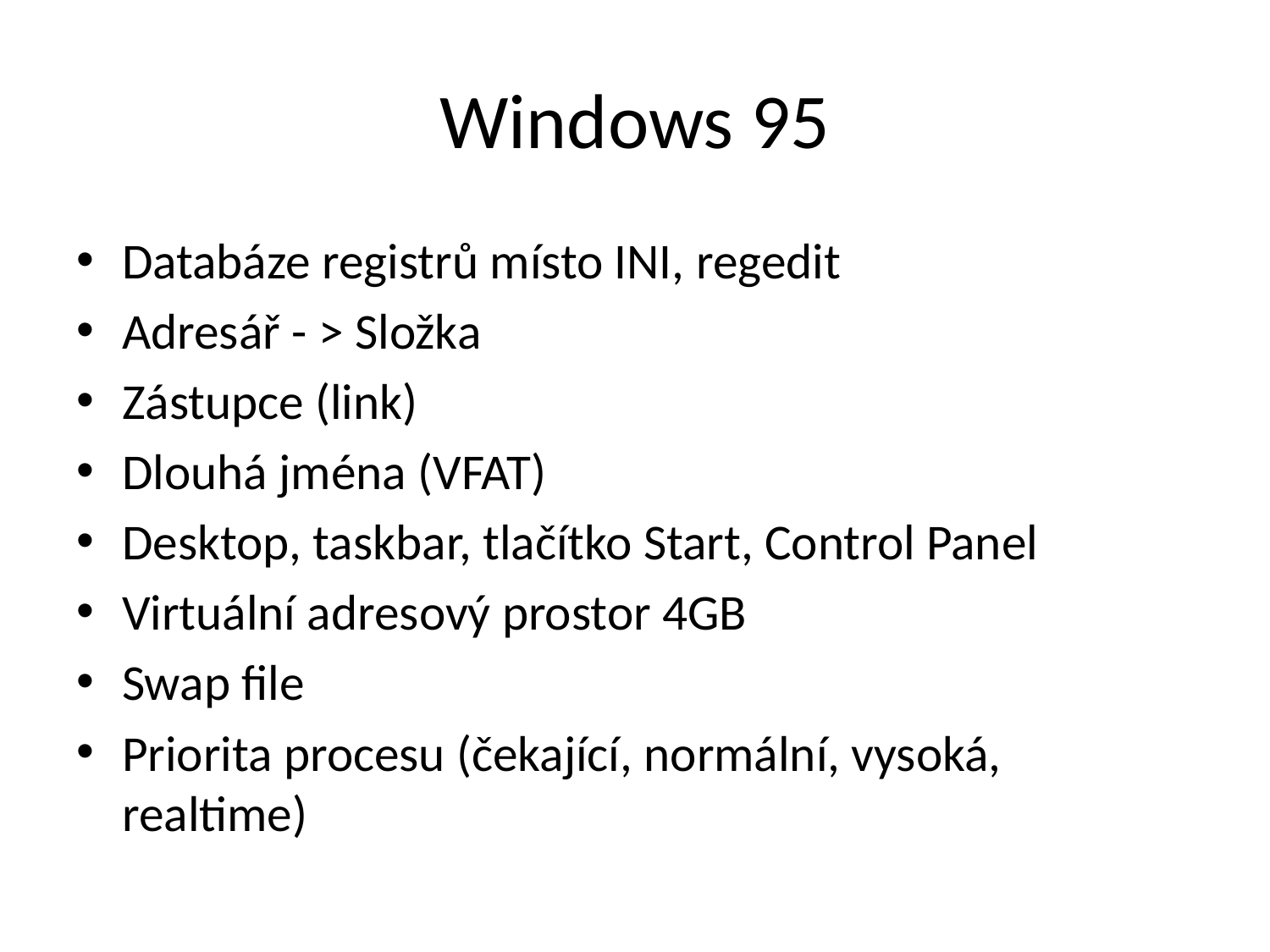

# Windows 95
Databáze registrů místo INI, regedit
Adresář - > Složka
Zástupce (link)
Dlouhá jména (VFAT)
Desktop, taskbar, tlačítko Start, Control Panel
Virtuální adresový prostor 4GB
Swap file
Priorita procesu (čekající, normální, vysoká, realtime)